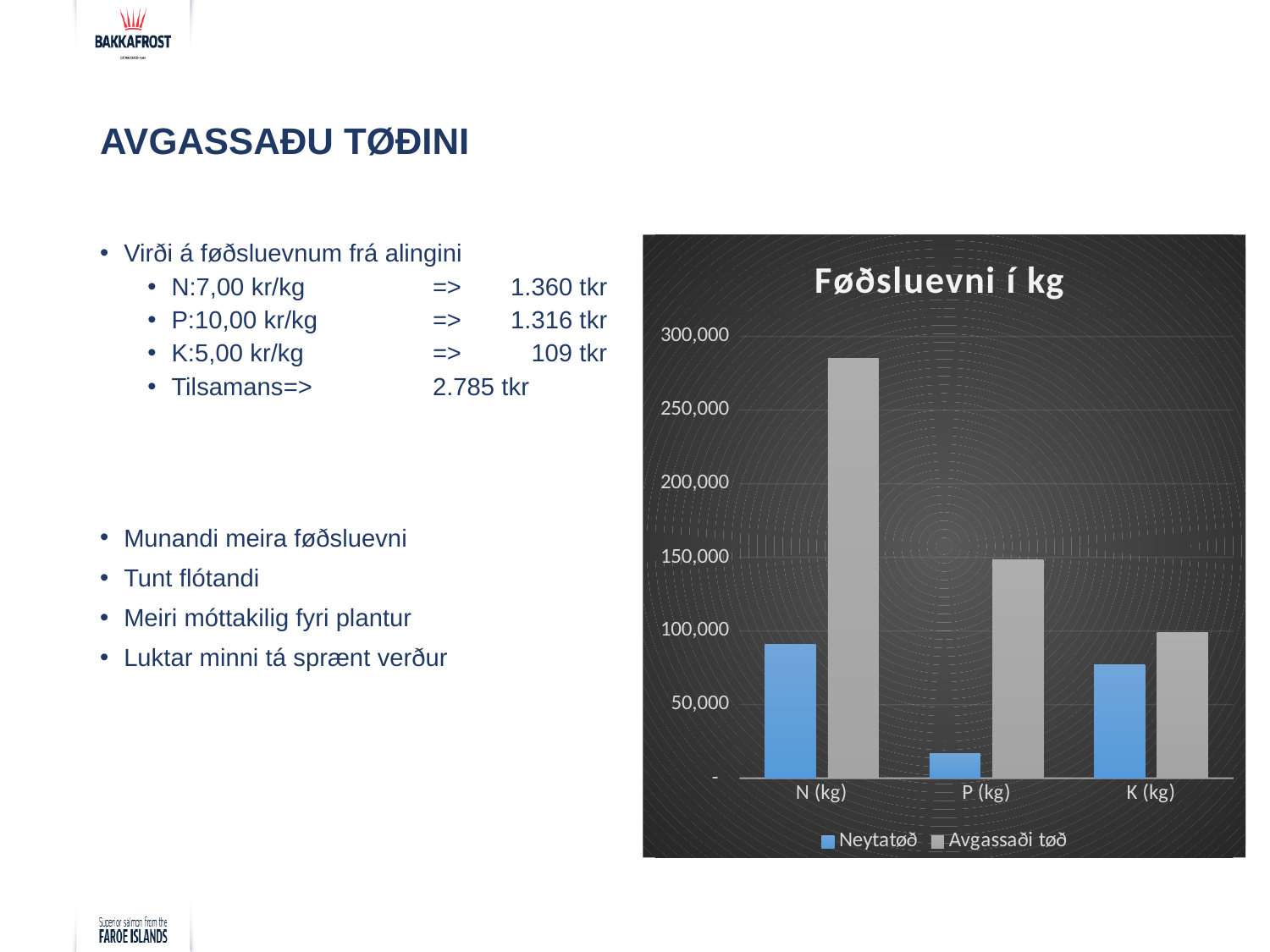

# Avgassaðu tøðini
Virði á føðsluevnum frá alingini
N:	7,00 kr/kg	=>	1.360 tkr
P:	10,00 kr/kg	=>  	1.316 tkr
K:	5,00 kr/kg	=>  	109 tkr
Tilsamans	=>  	2.785 tkr

### Chart: Føðsluevni í kg

| Category |  |  |
|---|---|---|
| N (kg) | 90608.99384166667 | 284862.6339670814 |
| P (kg) | 16474.362516666668 | 148083.4163995898 |
| K (kg) | 76880.35841111111 | 98771.30165013211 |
Úttalilsi frá Rolvur Djúrhuus Búnaðarstovan
Prøvar vísa at einki fosfor er bundi í jørðina

Munandi meira føðsluevni
Tunt flótandi
Meiri móttakilig fyri plantur
Luktar minni tá sprænt verður